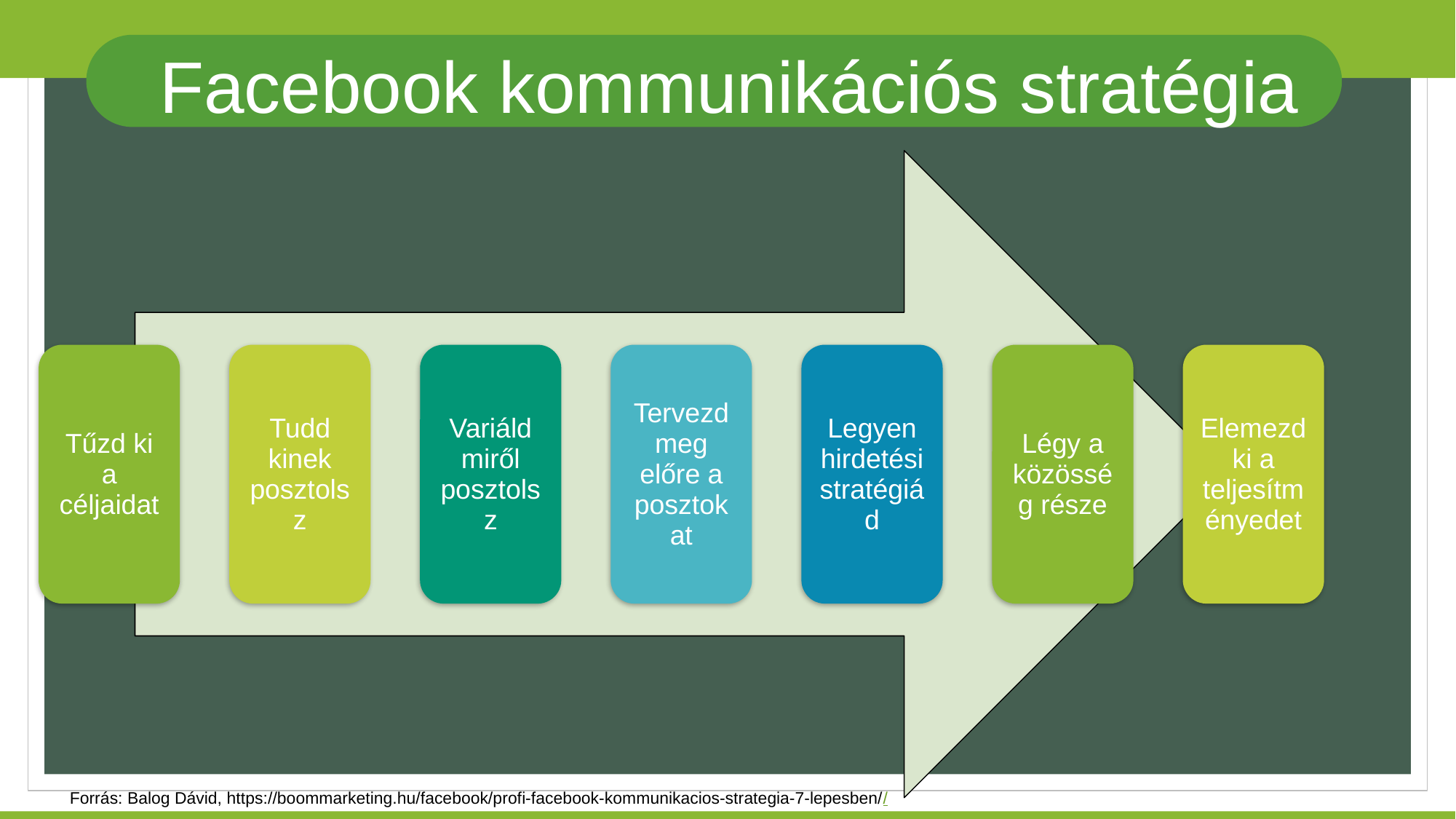

Facebook kommunikációs stratégia
Tűzd ki a céljaidat
Tudd kinek posztolsz
Variáld miről posztolsz
Tervezd meg előre a posztokat
Legyen hirdetési stratégiád
Légy a közösség része
Elemezd ki a teljesítményedet
Forrás: Balog Dávid, https://boommarketing.hu/facebook/profi-facebook-kommunikacios-strategia-7-lepesben//